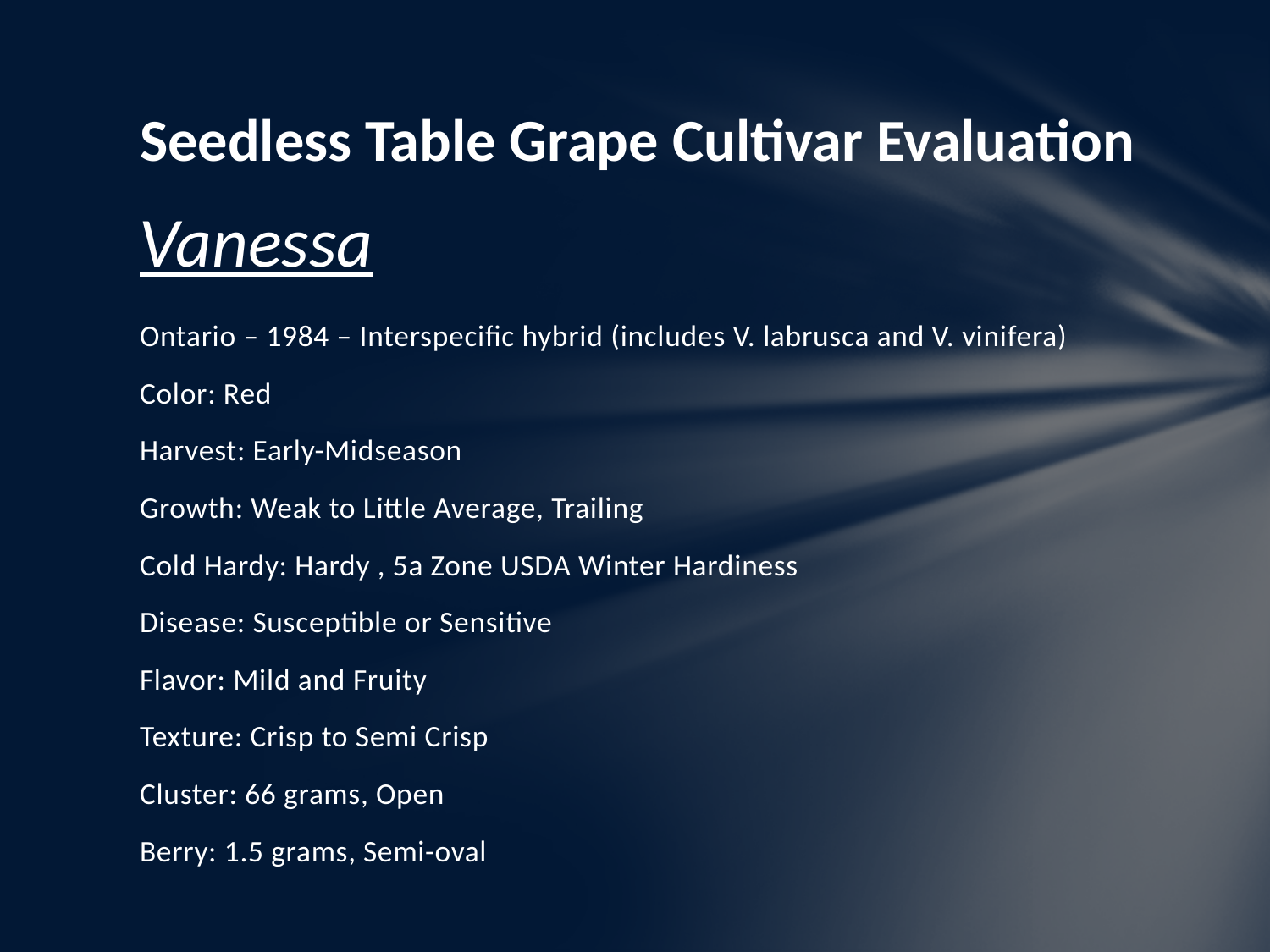

# Seedless Table Grape Cultivar Evaluation
Vanessa
Ontario – 1984 – Interspecific hybrid (includes V. labrusca and V. vinifera)
Color: Red
Harvest: Early-Midseason
Growth: Weak to Little Average, Trailing
Cold Hardy: Hardy , 5a Zone USDA Winter Hardiness
Disease: Susceptible or Sensitive
Flavor: Mild and Fruity
Texture: Crisp to Semi Crisp
Cluster: 66 grams, Open
Berry: 1.5 grams, Semi-oval